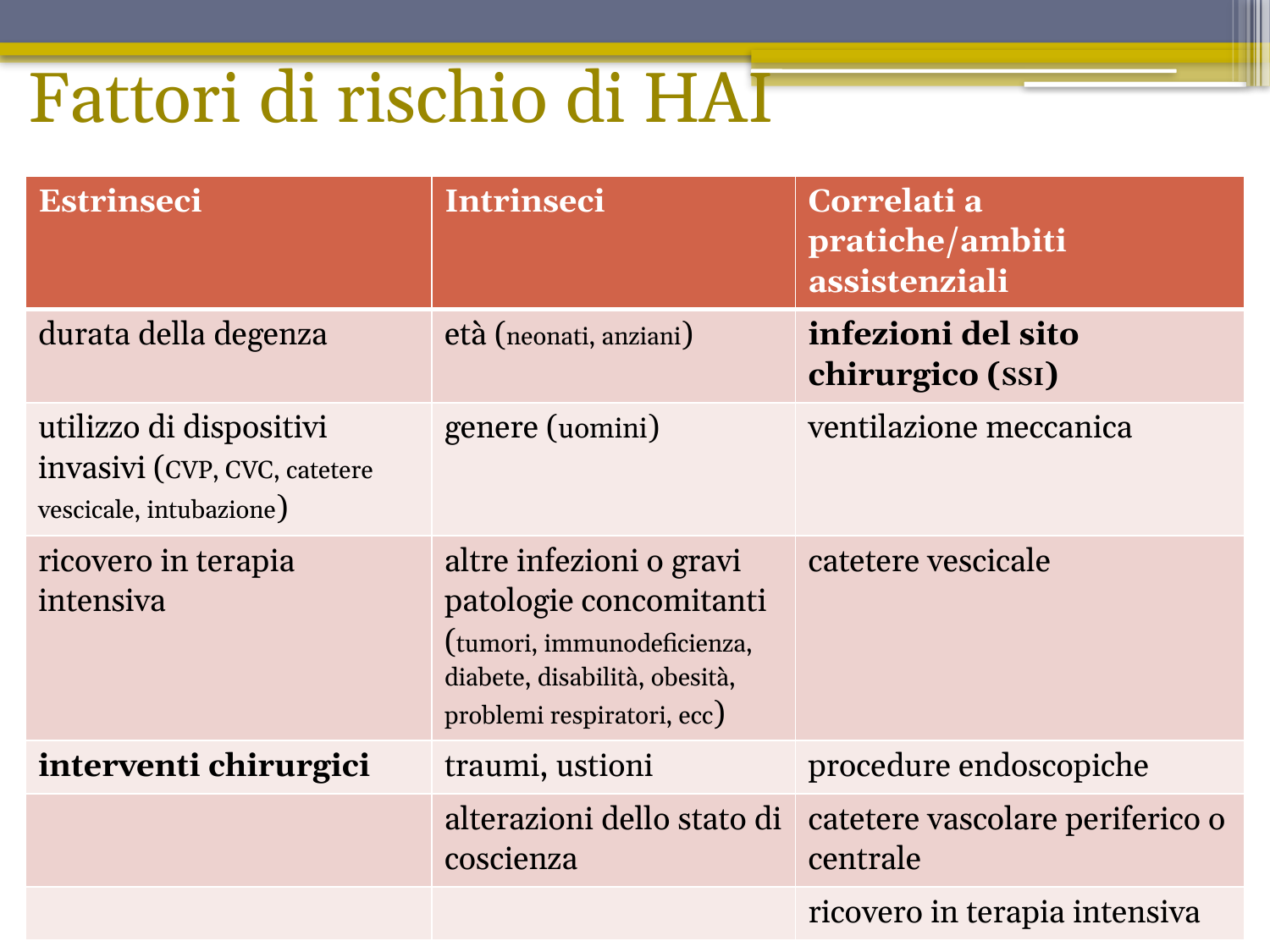

# Fattori di rischio di HAI
| Estrinseci | Intrinseci | Correlati a pratiche/ambiti assistenziali |
| --- | --- | --- |
| durata della degenza | età (neonati, anziani) | infezioni del sito chirurgico (SSI) |
| utilizzo di dispositivi invasivi (CVP, CVC, catetere vescicale, intubazione) | genere (uomini) | ventilazione meccanica |
| ricovero in terapia intensiva | altre infezioni o gravi patologie concomitanti (tumori, immunodeficienza, diabete, disabilità, obesità, problemi respiratori, ecc) | catetere vescicale |
| interventi chirurgici | traumi, ustioni | procedure endoscopiche |
|  | alterazioni dello stato di coscienza | catetere vascolare periferico o centrale |
|  |  | ricovero in terapia intensiva |